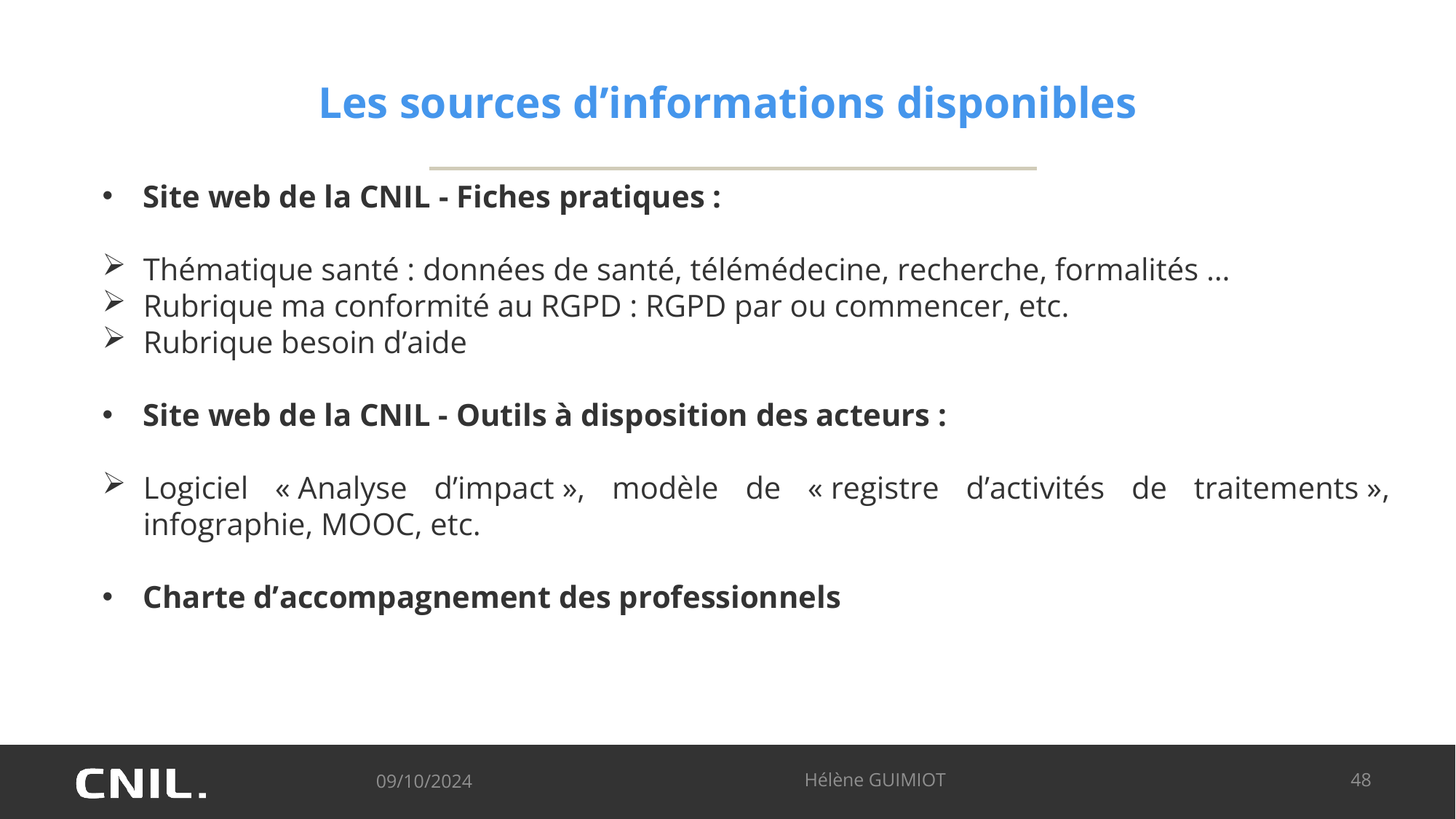

# Les sources d’informations disponibles
Site web de la CNIL - Fiches pratiques :

Thématique santé : données de santé, télémédecine, recherche, formalités …
Rubrique ma conformité au RGPD : RGPD par ou commencer, etc.
Rubrique besoin d’aide

Site web de la CNIL - Outils à disposition des acteurs :

Logiciel « Analyse d’impact », modèle de « registre d’activités de traitements », infographie, MOOC, etc.

Charte d’accompagnement des professionnels

09/10/2024
Hélène GUIMIOT
48